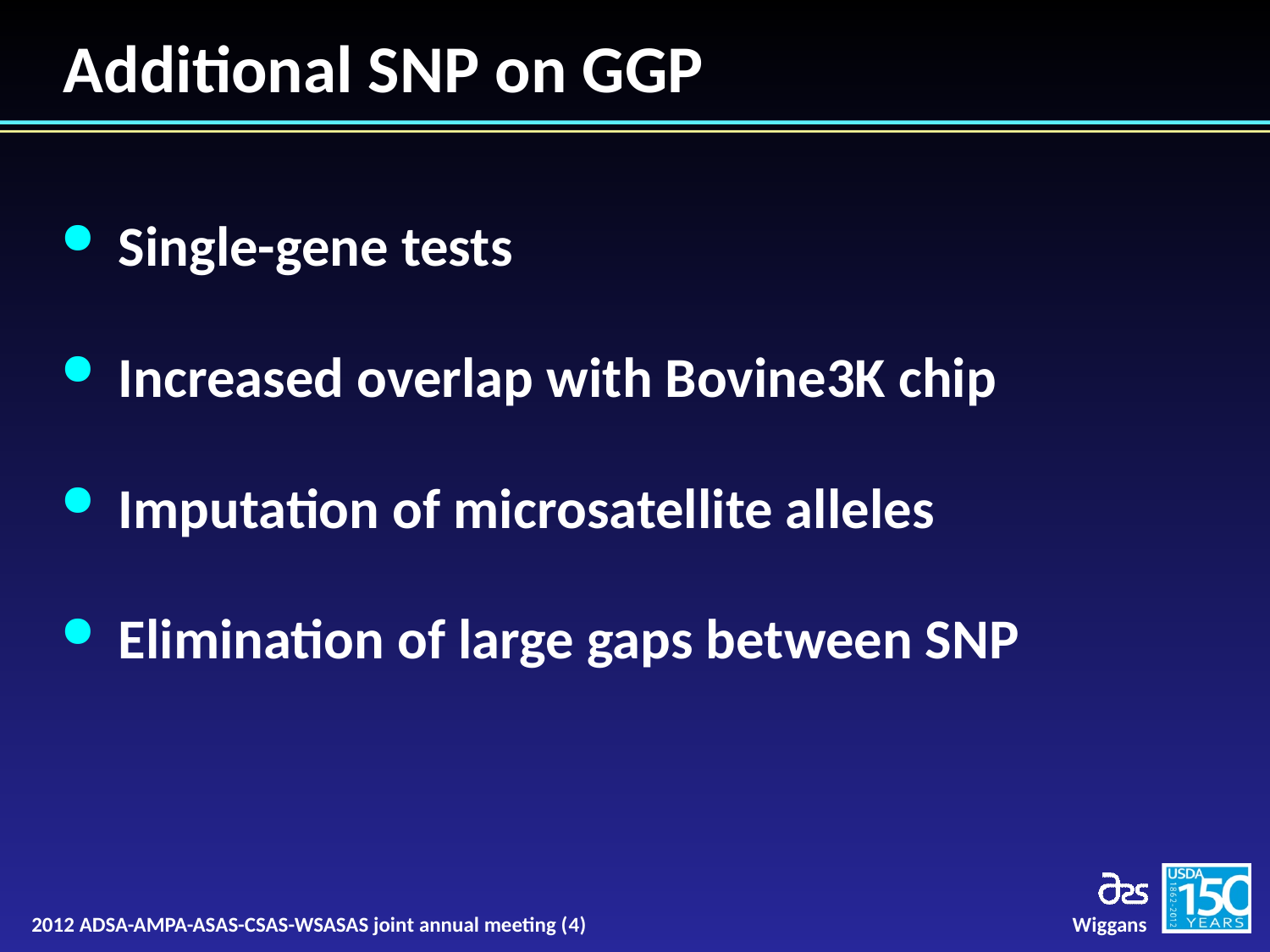

# Additional SNP on GGP
Single-gene tests
Increased overlap with Bovine3K chip
Imputation of microsatellite alleles
Elimination of large gaps between SNP